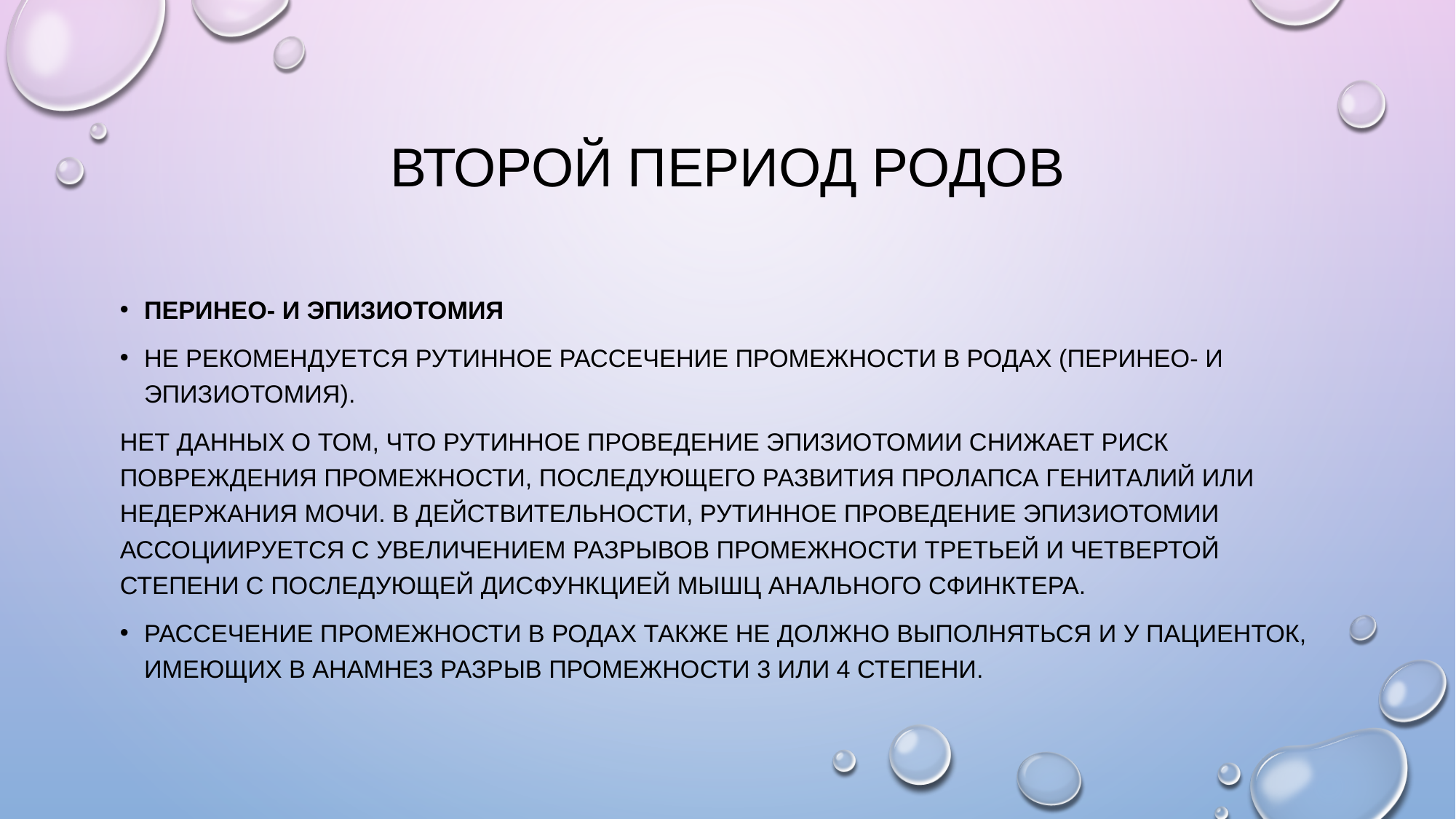

# Второй период родов
Перинео- и эпизиотомия
Не рекомендуется рутинное рассечение промежности в родах (перинео- и эпизиотомия).
Нет данных о том, что рутинное проведение эпизиотомии снижает риск повреждения промежности, последующего развития пролапса гениталий или недержания мочи. В действительности, рутинное проведение эпизиотомии ассоциируется с увеличением разрывов промежности третьей и четвертой степени с последующей дисфункцией мышц анального сфинктера.
Рассечение промежности в родах также не должно выполняться и у пациенток, имеющих в анамнез разрыв промежности 3 или 4 степени.